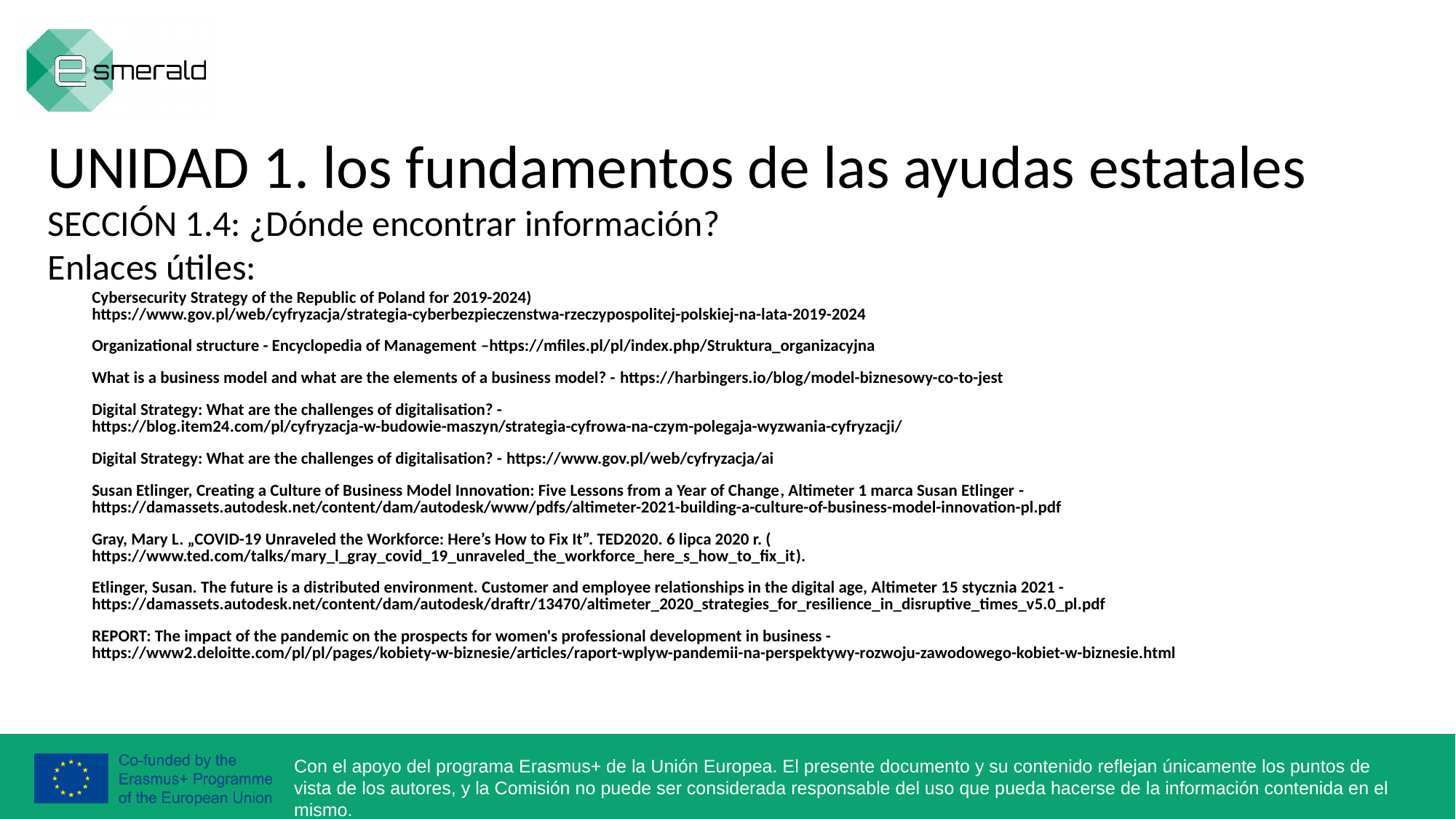

UNIDAD 1. los fundamentos de las ayudas estatales
SECCIÓN 1.4: ¿Dónde encontrar información?
Enlaces útiles:

| Estrategia de ciberseguridad de la República de Polonia para 2019-2024) https://www.gov.pl/web/cyfryzacja/strategia-cyberbezpieczenstwa-rzeczypospolitej-polskiej-na-lata-2019-2024 Estructura organizativa — Enciclopedia de la gestión —https://mfiles.pl/pl/index.php/Struktura\_organizacyjna ¿Qué es un modelo de negocio y cuáles son los elementos de un modelo de negocio? — https://harbingers.io/blog/model-biznesowy-co-to-jest Estrategia digital: ¿Cuáles son los retos de la digitalización? — https://blog.item24.com/pl/cyfryzacja-w-budowie-maszyn/strategia-cyfrowa-na-czym-polegaja-wyzwania-cyfryzacji/ Estrategia digital: ¿Cuáles son los retos de la digitalización? — https://www.gov.pl/web/cyfryzacja/ai Susan Etlinger, Creating a Culture of Business Model Innovation: Cinco lecciones de un Año del Cambio, Altimeter 1 marca Susan Etlinger — https://damassets.autodesk.net/content/dam/autodesk/www/pdfs/altimeter-2021-building-a-culture-of-business-model-innovation-pl.pdf Gray, Mary L., "COVID-19 unraveled the Workforce: Este es el modo en que se ha de establecer». TED2020. 6 lipca 2020 r. (https://www.ted.com/talks/mary\_l\_gray\_covid\_19\_unraveled\_the\_workforce\_here\_s\_how\_to\_fix\_it). Etlinger, Susan. El futuro es un entorno distribuido. Relaciones con clientes y empleados en la era digital, Altimeter 15 stycznia 2021 — https://damassets.autodesk.net/content/dam/autodesk/draftr/13470/altimeter\_2020\_strategies\_for\_resilience\_in\_disruptive\_times\_v5.0\_pl.pdf INFORME: El impacto de la pandemia en las perspectivas de desarrollo profesional de las mujeres en las empresas — https://www2.deloitte.com/pl/pl/pages/kobiety-w-biznesie/articles/raport-wplyw-pandemii-na-perspektywy-rozwoju-zawodowego-kobiet-w-biznesie.html |
| --- |
| Cybersecurity Strategy of the Republic of Poland for 2019-2024) https://www.gov.pl/web/cyfryzacja/strategia-cyberbezpieczenstwa-rzeczypospolitej-polskiej-na-lata-2019-2024 Organizational structure - Encyclopedia of Management –https://mfiles.pl/pl/index.php/Struktura\_organizacyjna What is a business model and what are the elements of a business model? - https://harbingers.io/blog/model-biznesowy-co-to-jest Digital Strategy: What are the challenges of digitalisation? - https://blog.item24.com/pl/cyfryzacja-w-budowie-maszyn/strategia-cyfrowa-na-czym-polegaja-wyzwania-cyfryzacji/ Digital Strategy: What are the challenges of digitalisation? - https://www.gov.pl/web/cyfryzacja/ai Susan Etlinger, Creating a Culture of Business Model Innovation: Five Lessons from a Year of Change, Altimeter 1 marca Susan Etlinger - https://damassets.autodesk.net/content/dam/autodesk/www/pdfs/altimeter-2021-building-a-culture-of-business-model-innovation-pl.pdf Gray, Mary L. „COVID-19 Unraveled the Workforce: Here’s How to Fix It”. TED2020. 6 lipca 2020 r. (https://www.ted.com/talks/mary\_l\_gray\_covid\_19\_unraveled\_the\_workforce\_here\_s\_how\_to\_fix\_it). Etlinger, Susan. The future is a distributed environment. Customer and employee relationships in the digital age, Altimeter 15 stycznia 2021 - https://damassets.autodesk.net/content/dam/autodesk/draftr/13470/altimeter\_2020\_strategies\_for\_resilience\_in\_disruptive\_times\_v5.0\_pl.pdf REPORT: The impact of the pandemic on the prospects for women's professional development in business - https://www2.deloitte.com/pl/pl/pages/kobiety-w-biznesie/articles/raport-wplyw-pandemii-na-perspektywy-rozwoju-zawodowego-kobiet-w-biznesie.html |
| --- |